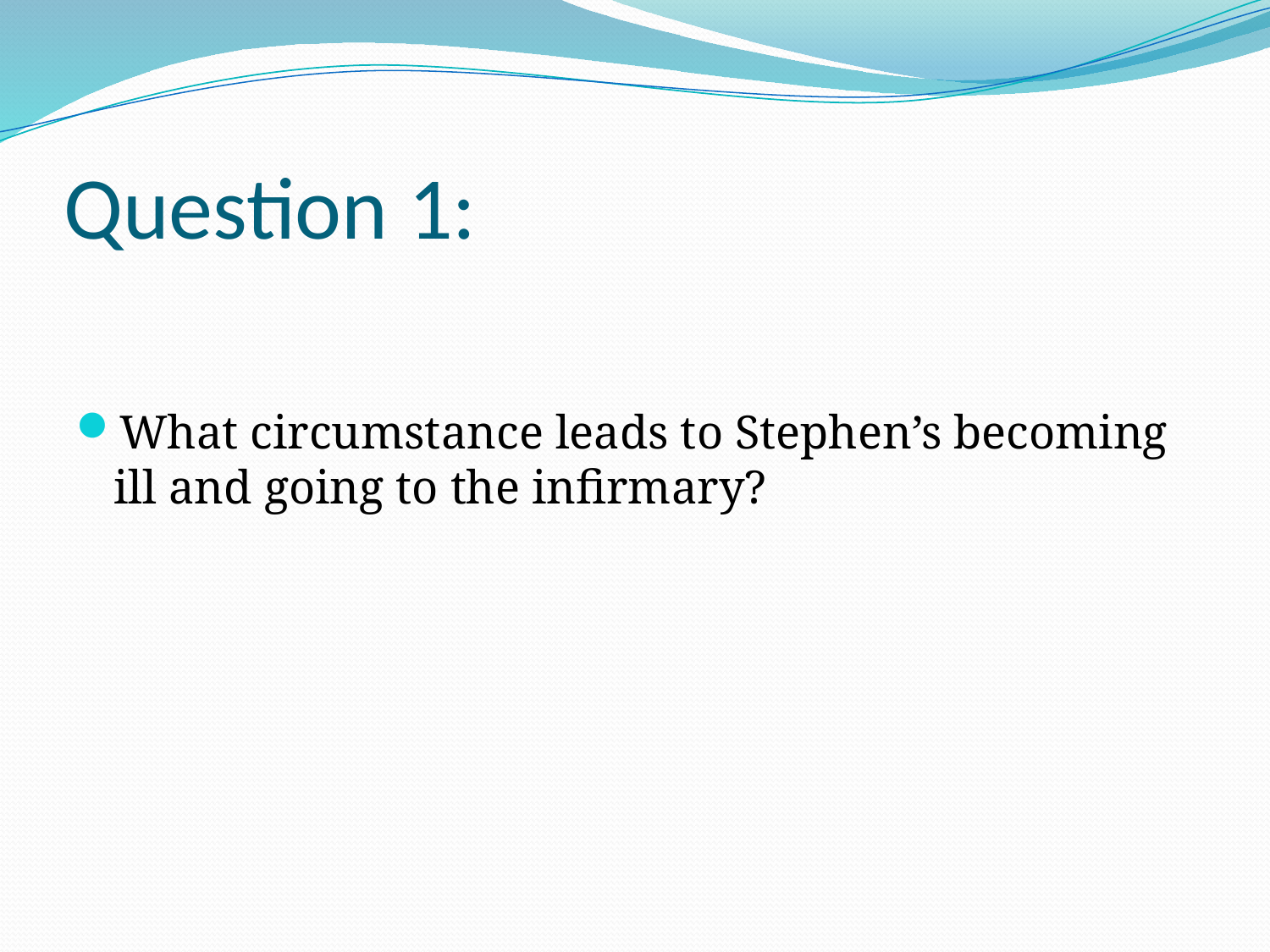

# Question 1:

What circumstance leads to Stephen’s becoming ill and going to the infirmary?